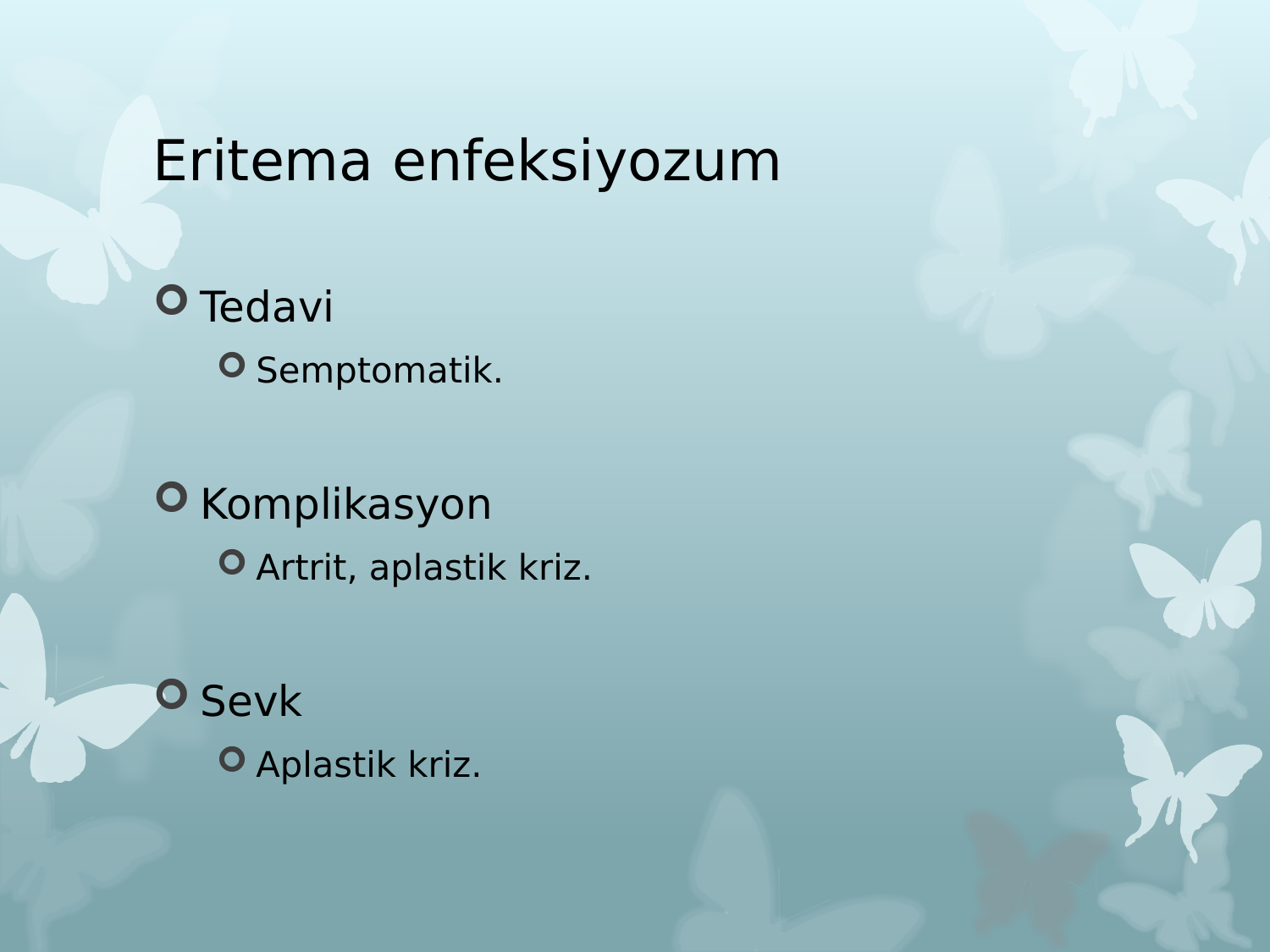

# Eritema enfeksiyozum
Tedavi
Semptomatik.

Komplikasyon
Artrit, aplastik kriz.

Sevk
Aplastik kriz.